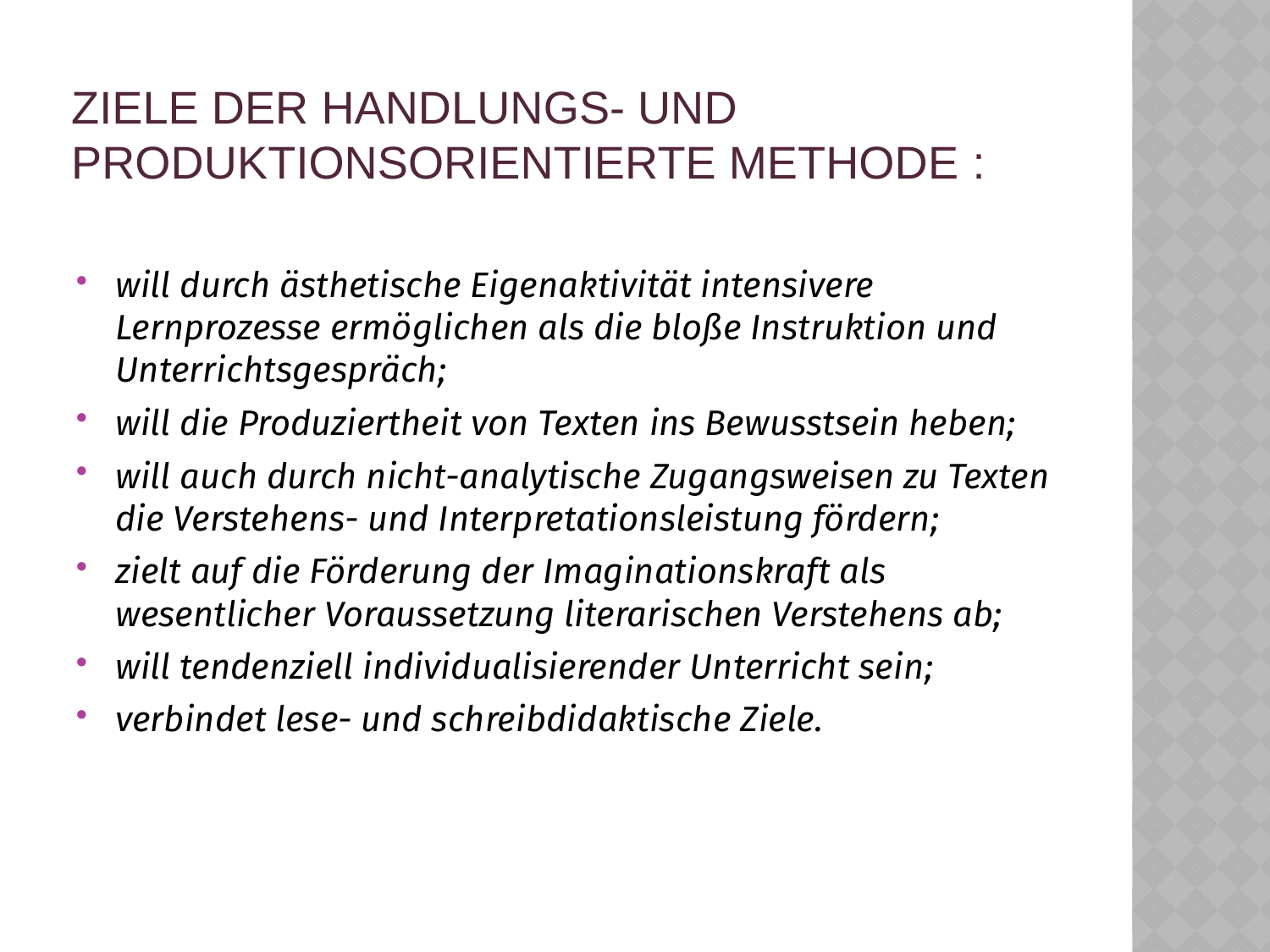

# Ziele der Handlungs- und          produktionsorientierte Methode :
will durch ästhetische Eigenaktivität intensivere Lernprozesse ermöglichen als die bloße Instruktion und Unterrichtsgespräch;
will die Produziertheit von Texten ins Bewusstsein heben;
will auch durch nicht-analytische Zugangsweisen zu Texten die Verstehens- und Interpretationsleistung fördern;
zielt auf die Förderung der Imaginationskraft als wesentlicher Voraussetzung literarischen Verstehens ab;
will tendenziell individualisierender Unterricht sein;
verbindet lese- und schreibdidaktische Ziele.